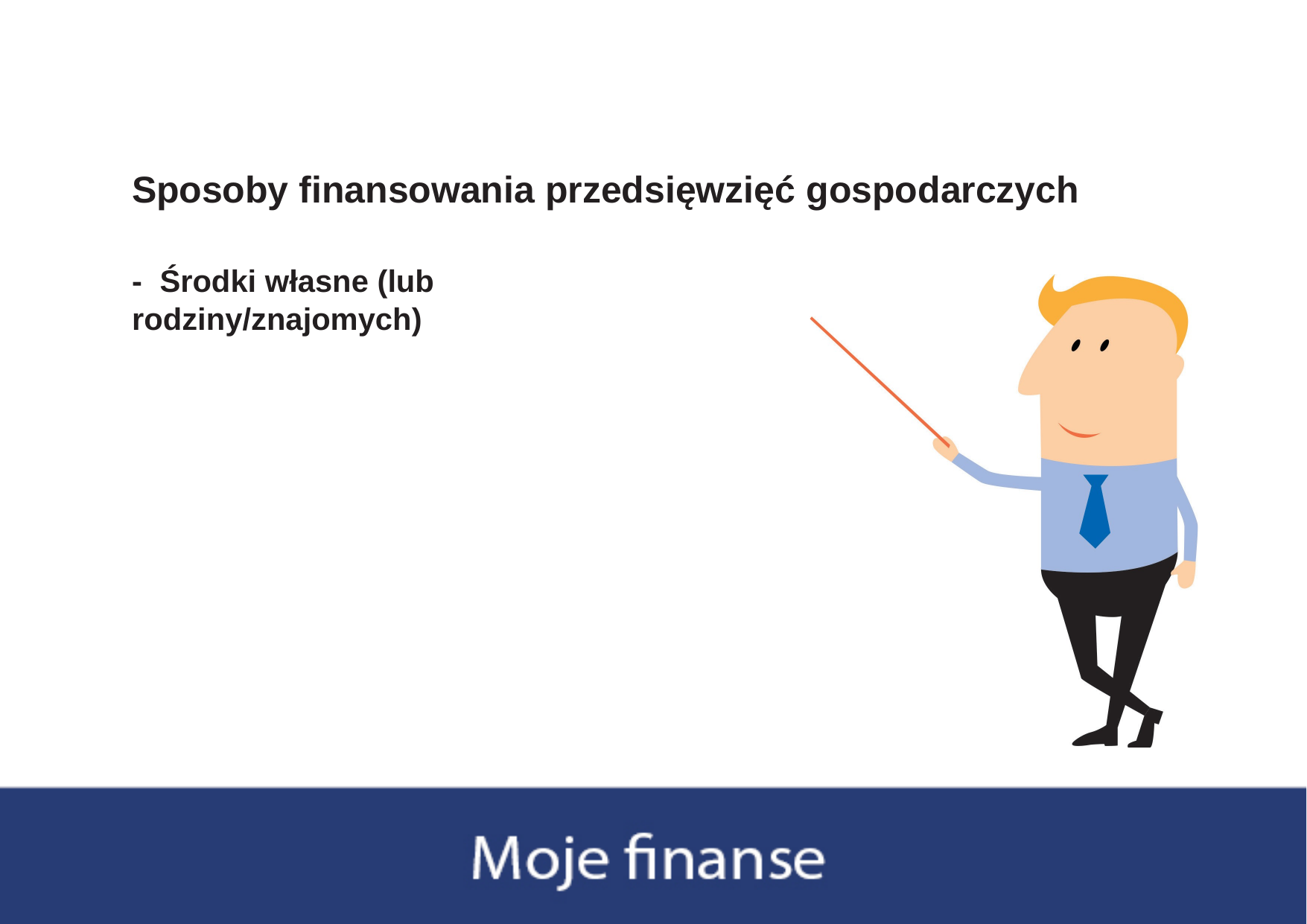

# Sposoby finansowania przedsięwzięć gospodarczych
-	Środki własne (lub rodziny/znajomych)